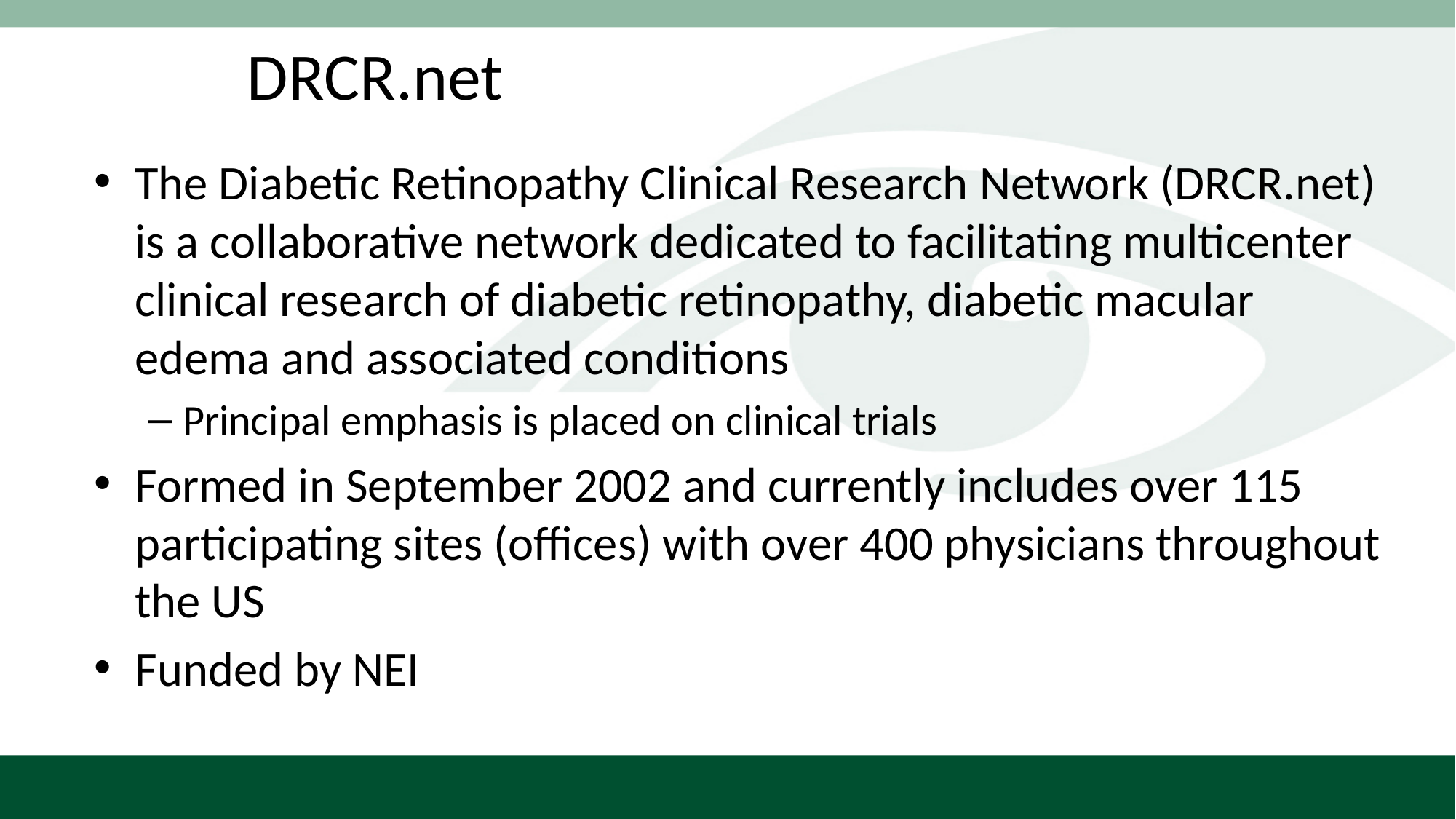

# DRCR.net
The Diabetic Retinopathy Clinical Research Network (DRCR.net) is a collaborative network dedicated to facilitating multicenter clinical research of diabetic retinopathy, diabetic macular edema and associated conditions
Principal emphasis is placed on clinical trials
Formed in September 2002 and currently includes over 115 participating sites (offices) with over 400 physicians throughout the US
Funded by NEI